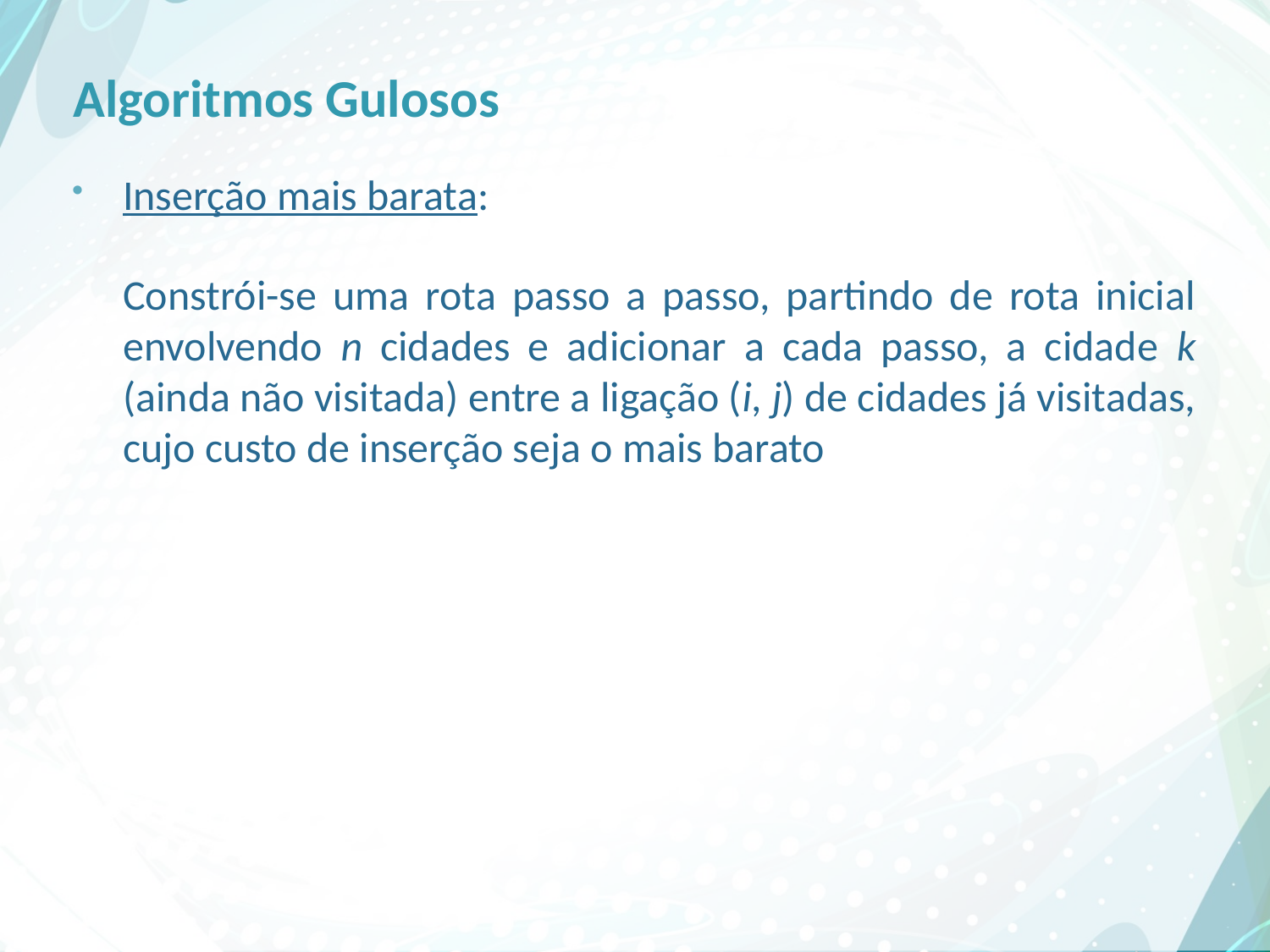

# Algoritmos Gulosos
Inserção mais barata:

Constrói-se uma rota passo a passo, partindo de rota inicial envolvendo n cidades e adicionar a cada passo, a cidade k (ainda não visitada) entre a ligação (i, j) de cidades já visitadas, cujo custo de inserção seja o mais barato